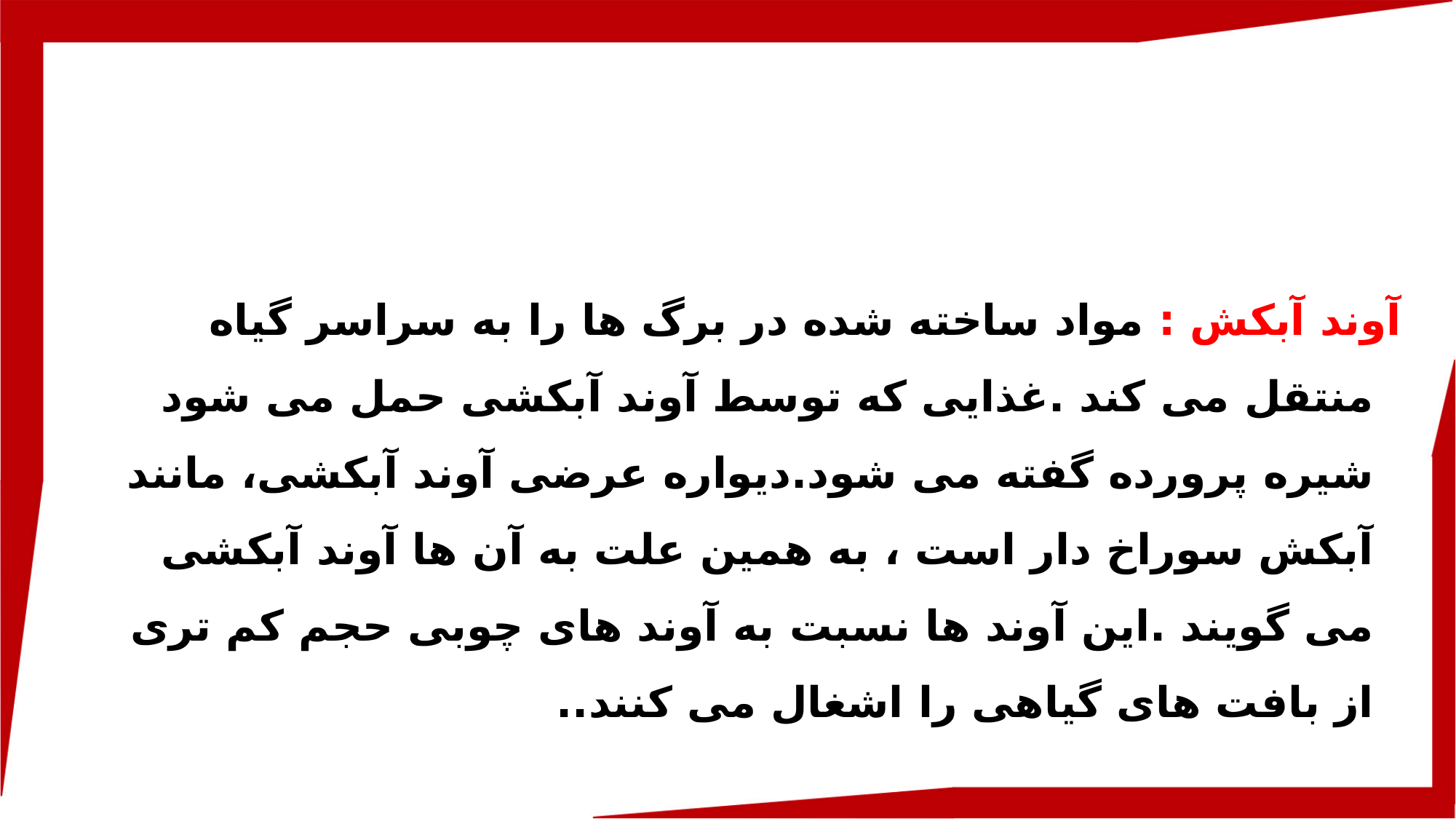

آوند آبکش : مواد ساخته شده در برگ ها را به سراسر گیاه منتقل می کند .غذایی که توسط آوند آبکشی حمل می شود شیره پرورده گفته می شود.دیواره عرضی آوند آبکشی، مانند آبکش سوراخ دار است ، به همین علت به آن ها آوند آبکشی می گویند .این آوند ها نسبت به آوند های چوبی حجم کم تری از بافت های گیاهی را اشغال می کنند..